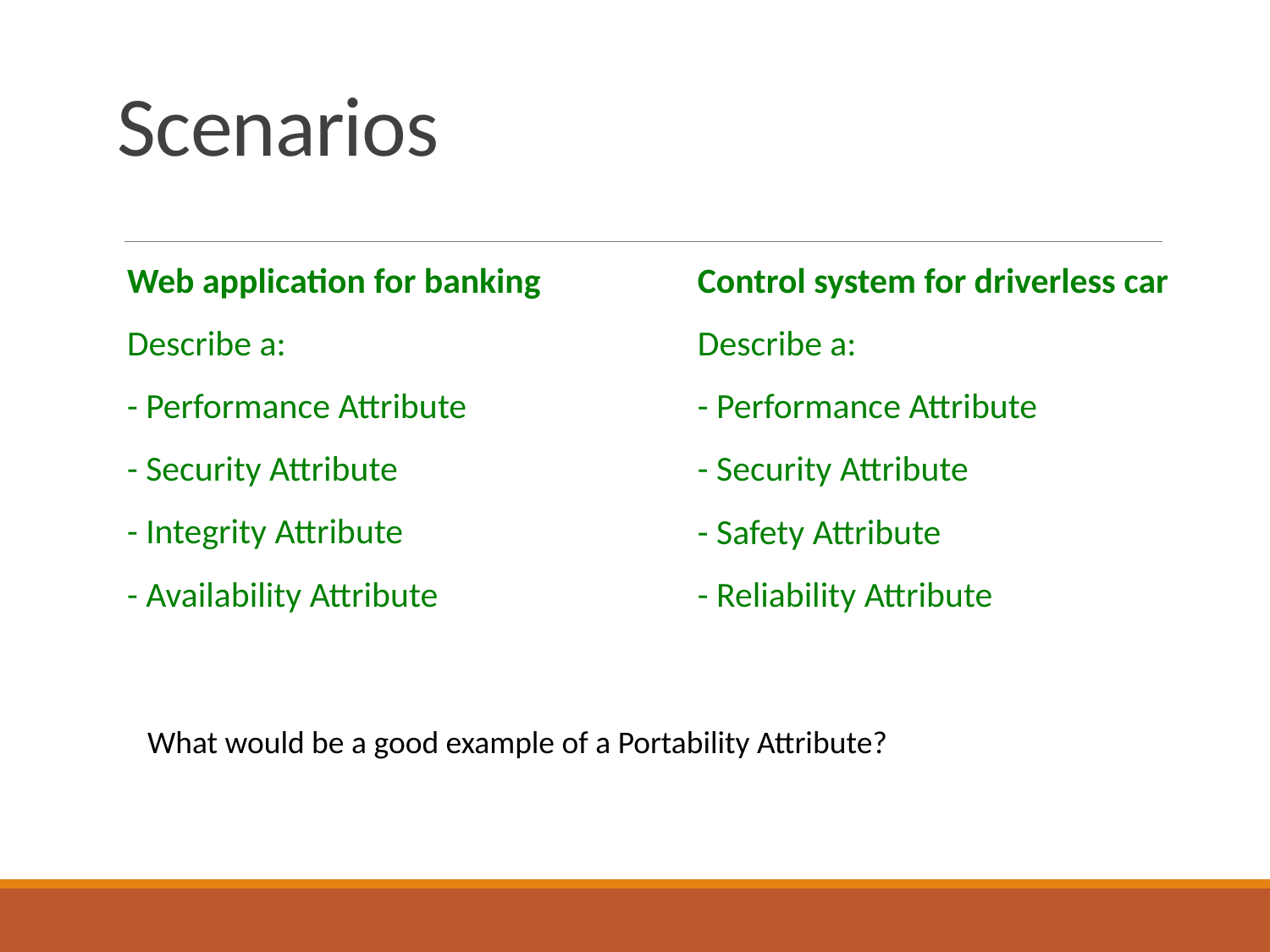

# Scenarios
Web application for banking
Describe a:
- Performance Attribute
- Security Attribute
- Integrity Attribute
- Availability Attribute
Control system for driverless car
Describe a:
- Performance Attribute
- Security Attribute
- Safety Attribute
- Reliability Attribute
What would be a good example of a Portability Attribute?